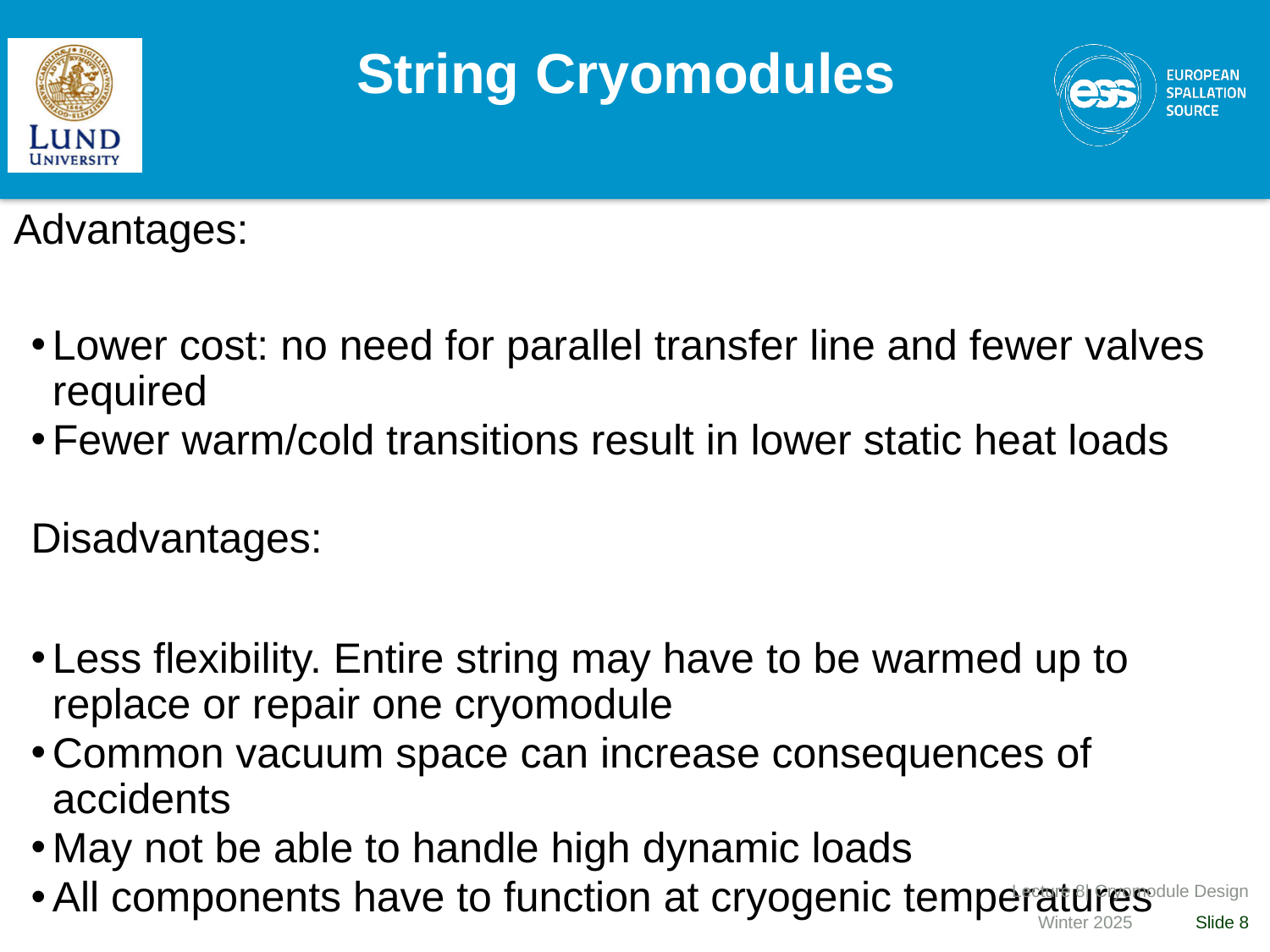

# String Cryomodules
 Advantages:

Lower cost: no need for parallel transfer line and fewer valves required
Fewer warm/cold transitions result in lower static heat loads

Disadvantages:

Less flexibility. Entire string may have to be warmed up to replace or repair one cryomodule
Common vacuum space can increase consequences of accidents
May not be able to handle high dynamic loads
All components have to function at cryogenic temperatures

Lecture 8| Cryomodule Design
Winter 2025
Slide 8